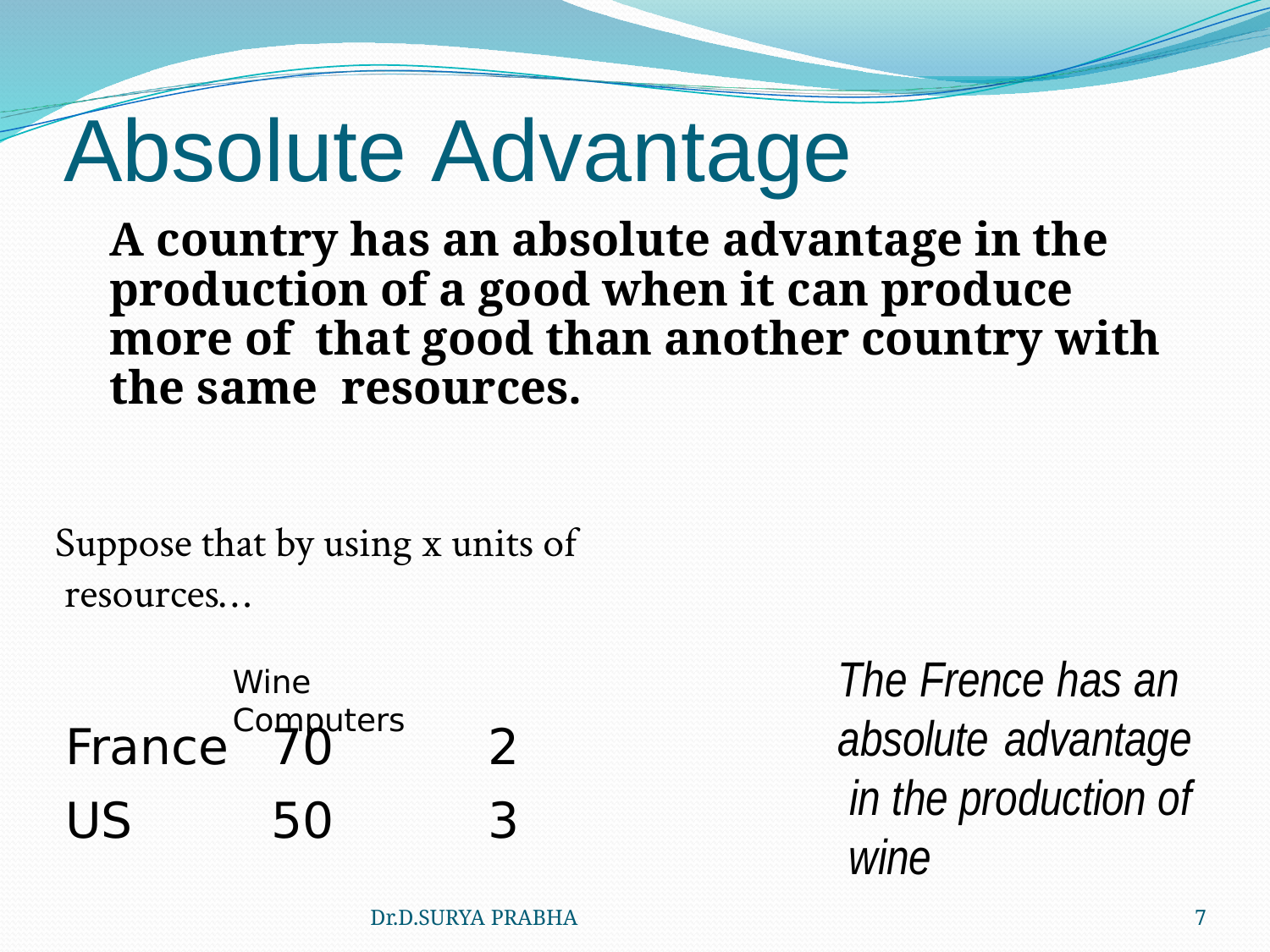

# Absolute Advantage
A country has an absolute advantage in the  production of a good when it can produce more of  that good than another country with the same  resources.
Suppose that by using x units of  resources…
The Frence has an  absolute advantage  in the production of  wine
Wine   	Computers
| France | 70 | 2 |
| --- | --- | --- |
| US | 50 | 3 |
Dr.D.SURYA PRABHA
7